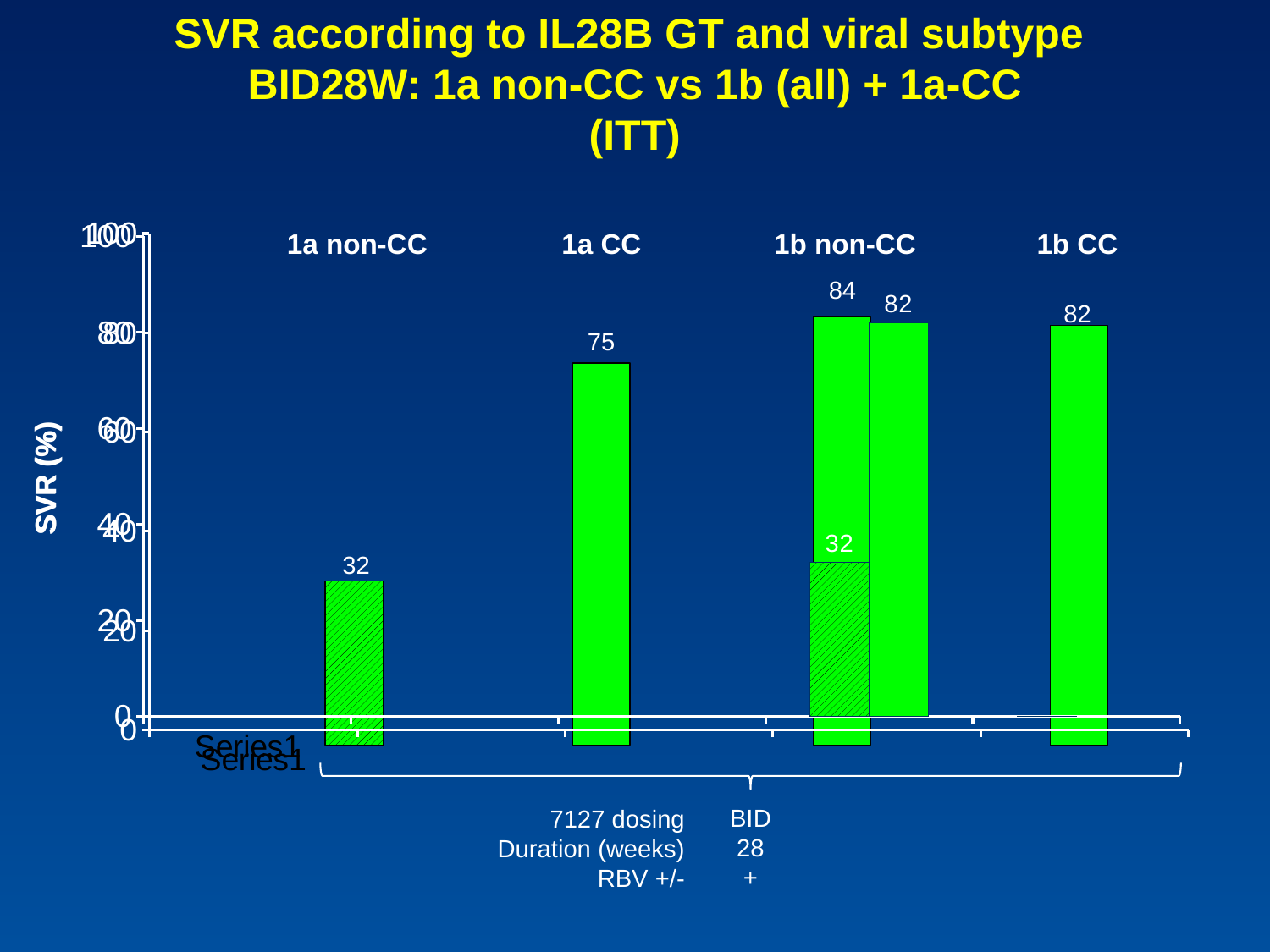

# SVR according to IL28B GT and viral subtype BID28W: 1a non-CC vs 1b (all) + 1a-CC (ITT)

### Chart

| Category | 1a nonCC | 1a CC + 1b |
|---|---|---|
|  | None | None |
|  | None | None |
|  | None | None |
|  | 32.0 | 82.0 |
|  | 0.0 | None |

### Chart

| Category | 1a nonCC | 1a CC + 1b |
|---|---|---|
|  | None | None |
|  | None | None |
|  | None | None |
|  | None | None |
|  | None | None |
1a non-CC
1a CC
1b non-CC
1b CC
84

82

75

SVR (%)

SVR (%)

32

BID
28
+
7127 dosing
Duration (weeks)
RBV +/-